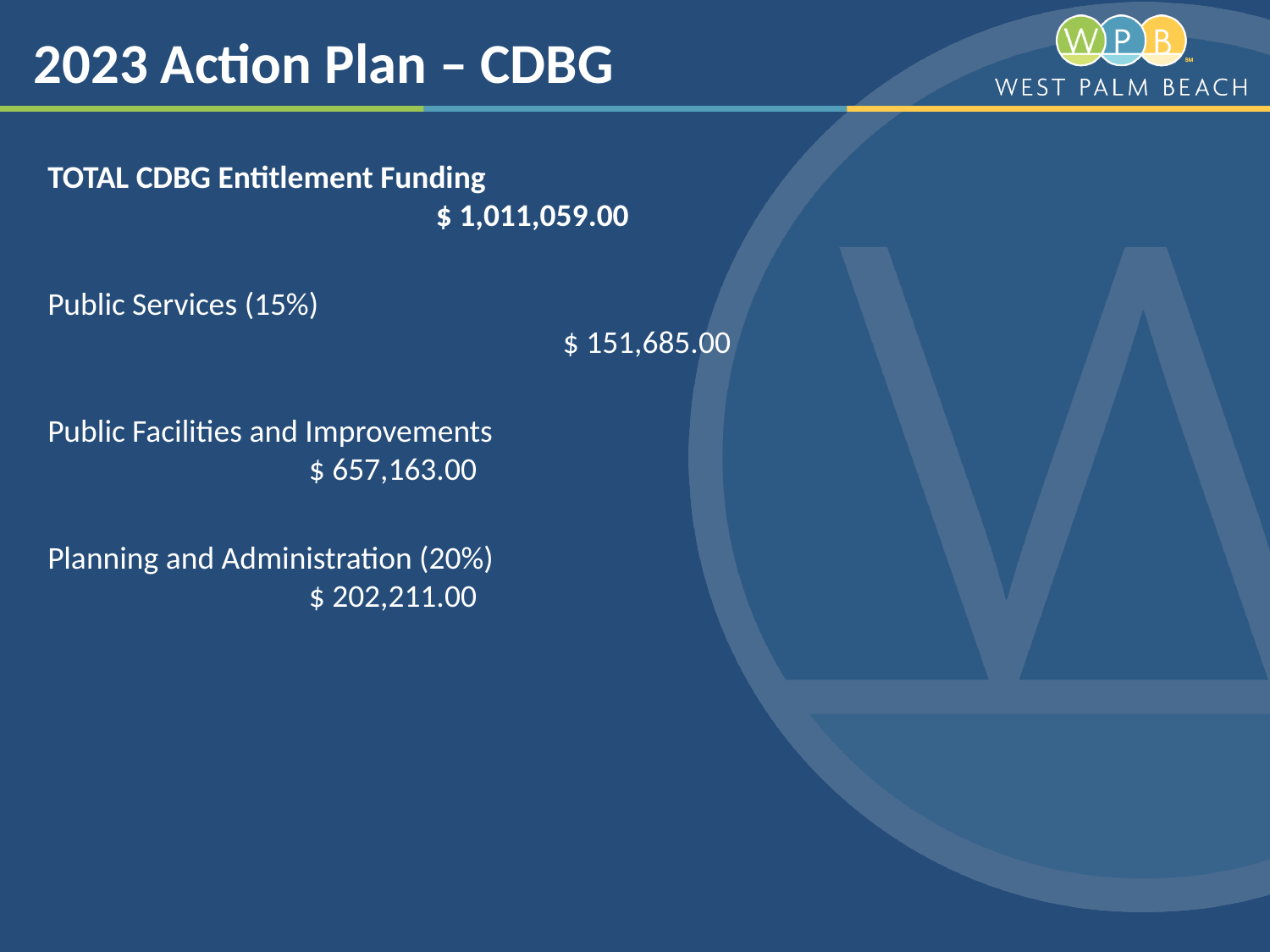

# 2023 Action Plan – CDBG

TOTAL CDBG Entitlement Funding		     							 $ 1,011,059.00

Public Services (15%)											 $ 151,685.00

Public Facilities and Improvements								 $ 657,163.00

Planning and Administration (20%)								 $ 202,211.00